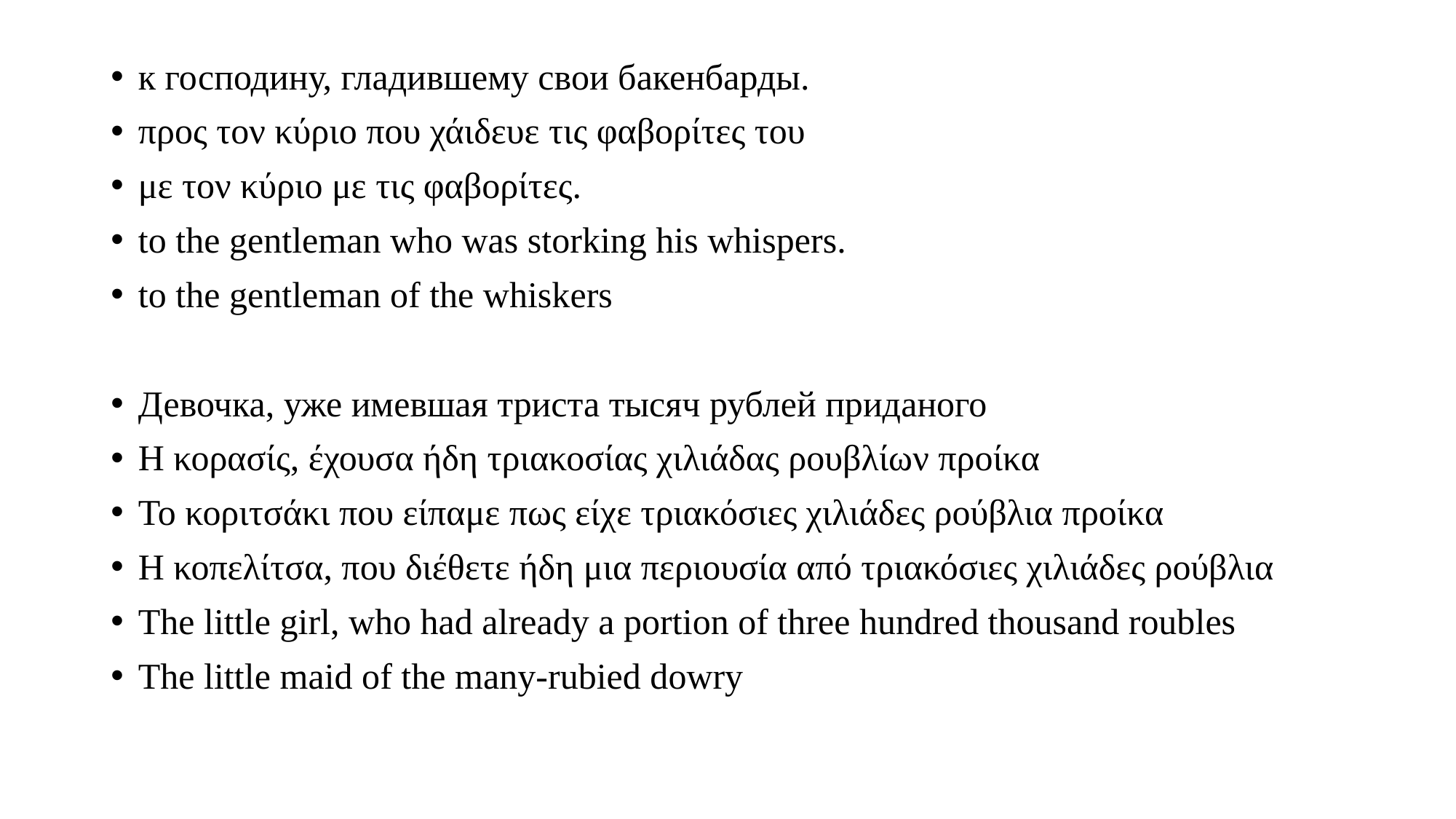

#
к господину, гладившему свои бакенбарды.
προς τον κύριο που χάιδευε τις φαβορίτες του
με τον κύριο με τις φαβορίτες.
to the gentleman who was storking his whispers.
to the gentleman of the whiskers

Девочка, уже имевшая триста тысяч рублей приданого
Η κορασίς, έχουσα ήδη τριακοσίας χιλιάδας ρουβλίων προίκα
Το κοριτσάκι που είπαμε πως είχε τριακόσιες χιλιάδες ρούβλια προίκα
Η κοπελίτσα, που διέθετε ήδη μια περιουσία από τριακόσιες χιλιάδες ρούβλια
The little girl, who had already a portion of three hundred thousand roubles
The little maid of the many-rubied dowry